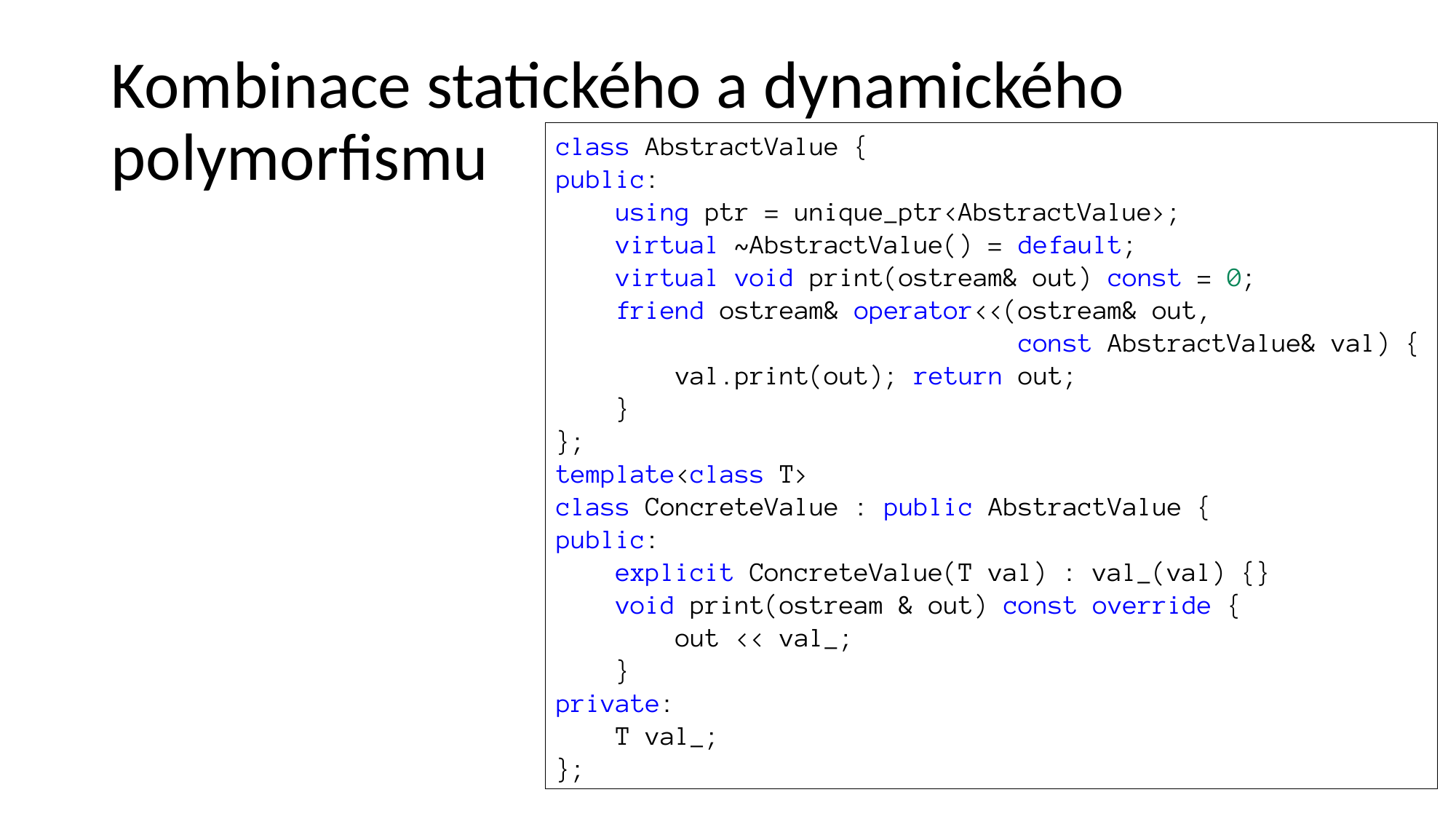

# Kombinace statického a dynamického polymorfismu
class AbstractValue {
public:
    using ptr = unique_ptr<AbstractValue>;
    virtual ~AbstractValue() = default;
    virtual void print(ostream& out) const = 0;
    friend ostream& operator<<(ostream& out,
                               const AbstractValue& val) {
        val.print(out); return out;
    }
};
template<class T>
class ConcreteValue : public AbstractValue {
public:
    explicit ConcreteValue(T val) : val_(val) {}
    void print(ostream & out) const override {
        out << val_;
    }
private:
    T val_;
};